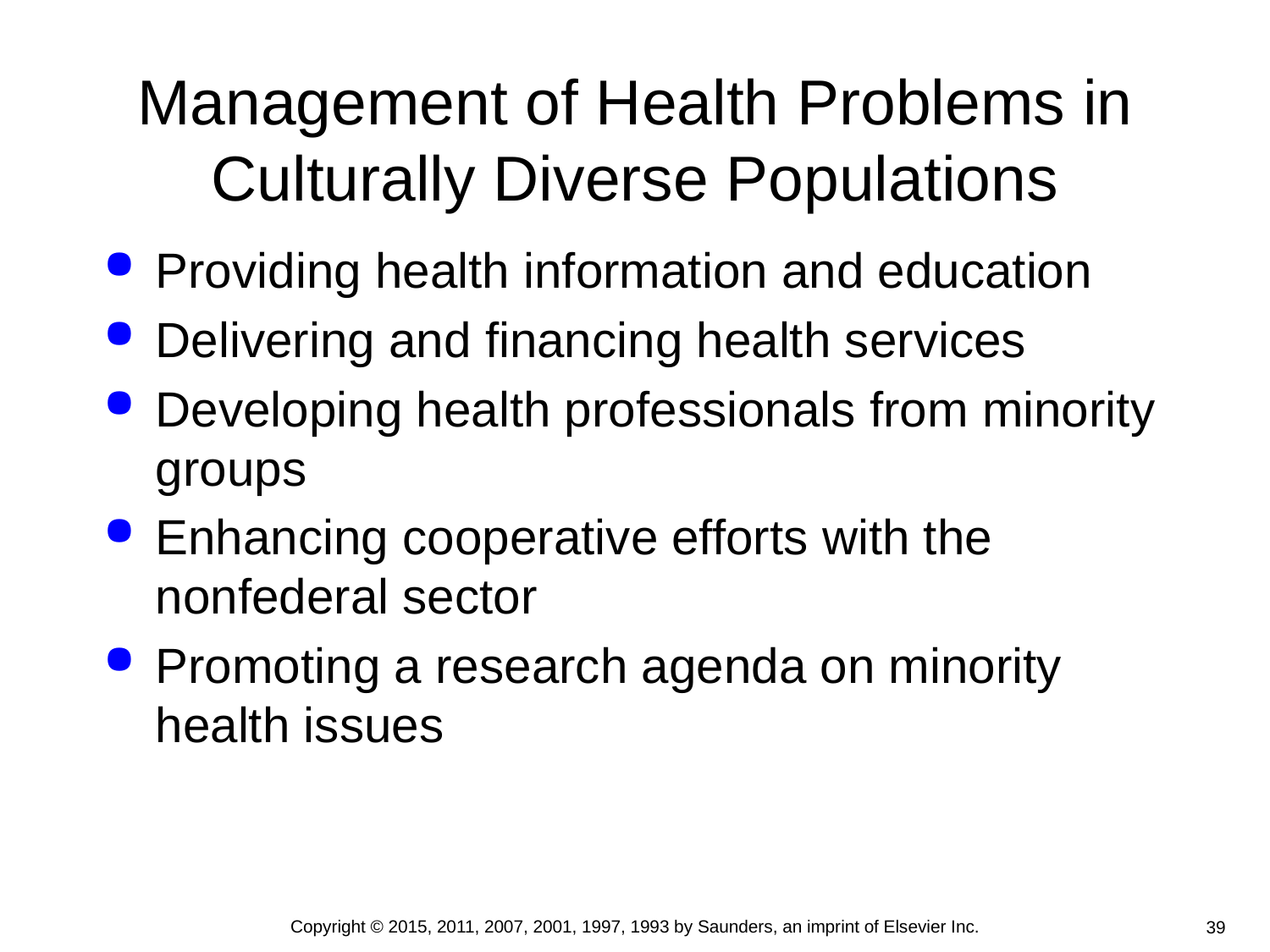

# Management of Health Problems in Culturally Diverse Populations
Providing health information and education
Delivering and financing health services
Developing health professionals from minority groups
Enhancing cooperative efforts with the nonfederal sector
Promoting a research agenda on minority health issues
Copyright © 2015, 2011, 2007, 2001, 1997, 1993 by Saunders, an imprint of Elsevier Inc.
39